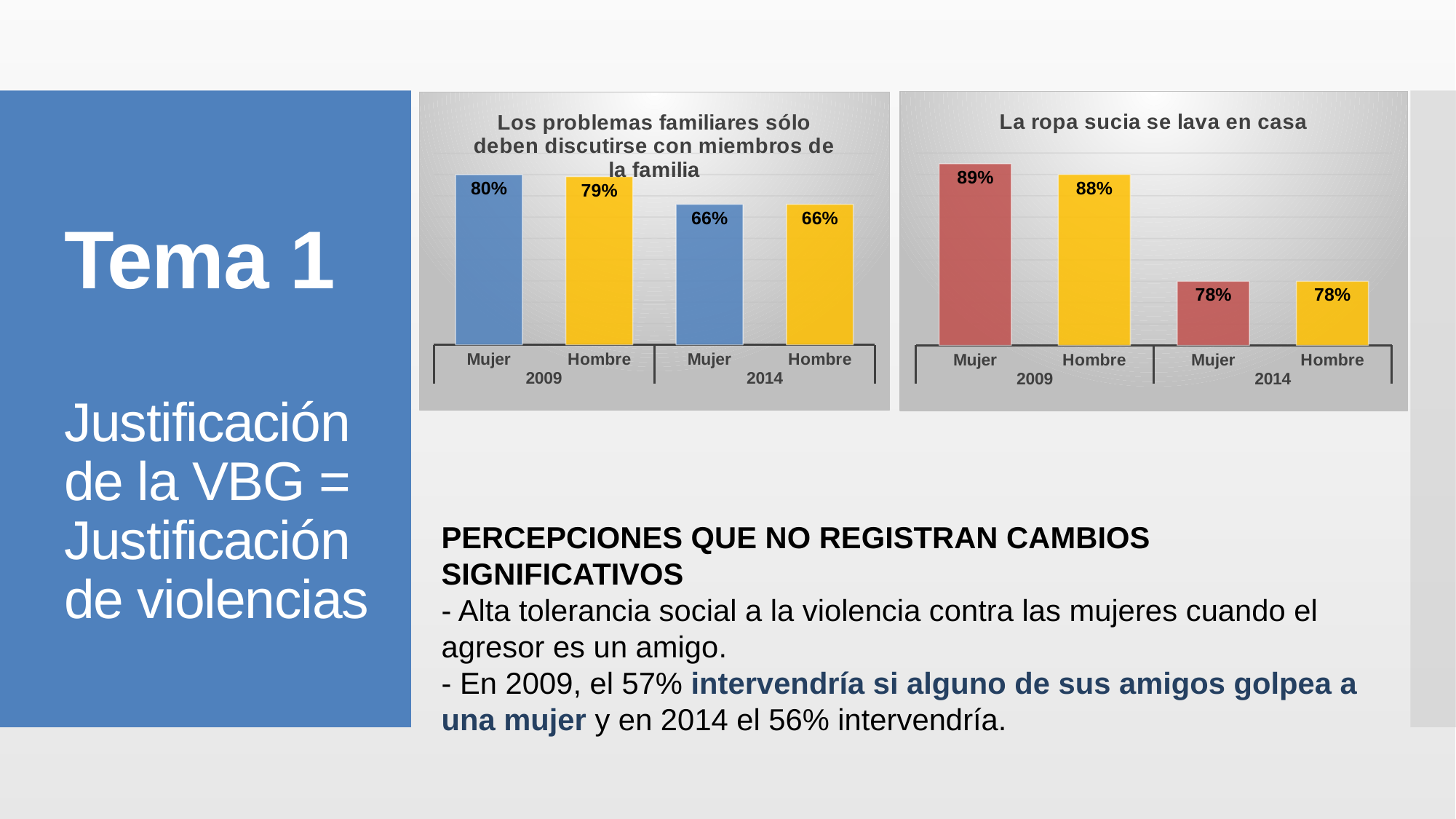

### Chart:

| Category | La ropa sucia se lava en casa |
|---|---|
| Mujer | 0.89 |
| Hombre | 0.88 |
| Mujer | 0.78 |
| Hombre | 0.78 |

### Chart:

| Category | Los problemas familiares sólo deben discutirse con miembros de la familia |
|---|---|
| Mujer | 0.8 |
| Hombre | 0.79 |
| Mujer | 0.66 |
| Hombre | 0.66 |
Tema 1
Justificación de la VBG = Justificación de violencias

PERCEPCIONES QUE NO REGISTRAN CAMBIOS SIGNIFICATIVOS
- Alta tolerancia social a la violencia contra las mujeres cuando el agresor es un amigo.
- En 2009, el 57% intervendría si alguno de sus amigos golpea a una mujer y en 2014 el 56% intervendría.